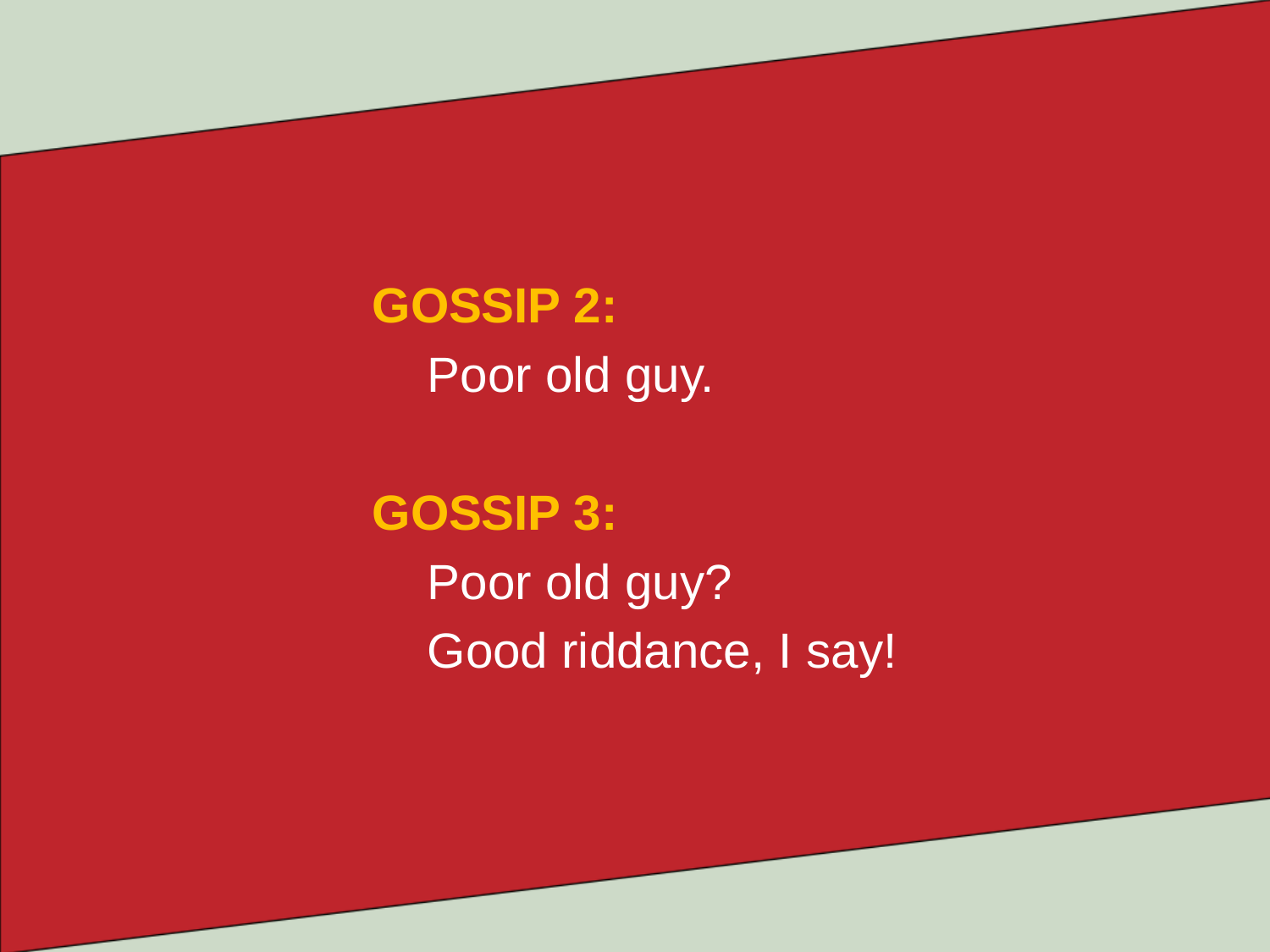

GOSSIP 2:
    Poor old guy.

GOSSIP 3:
    Poor old guy?
    Good riddance, I say!